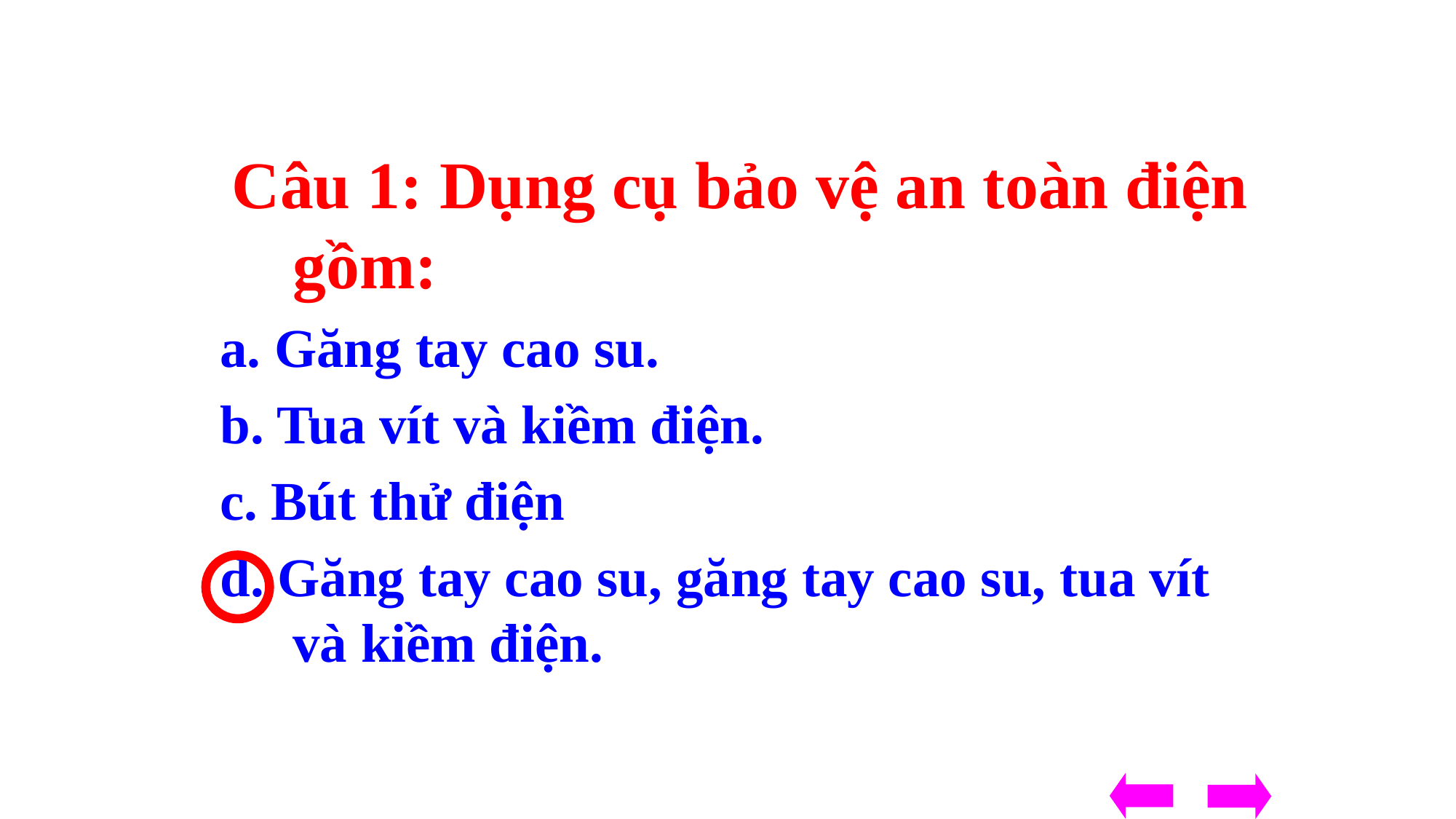

Câu 1: Dụng cụ bảo vệ an toàn điện gồm:
a. Găng tay cao su.
b. Tua vít và kiềm điện.
c. Bút thử điện
d. Găng tay cao su, găng tay cao su, tua vít và kiềm điện.